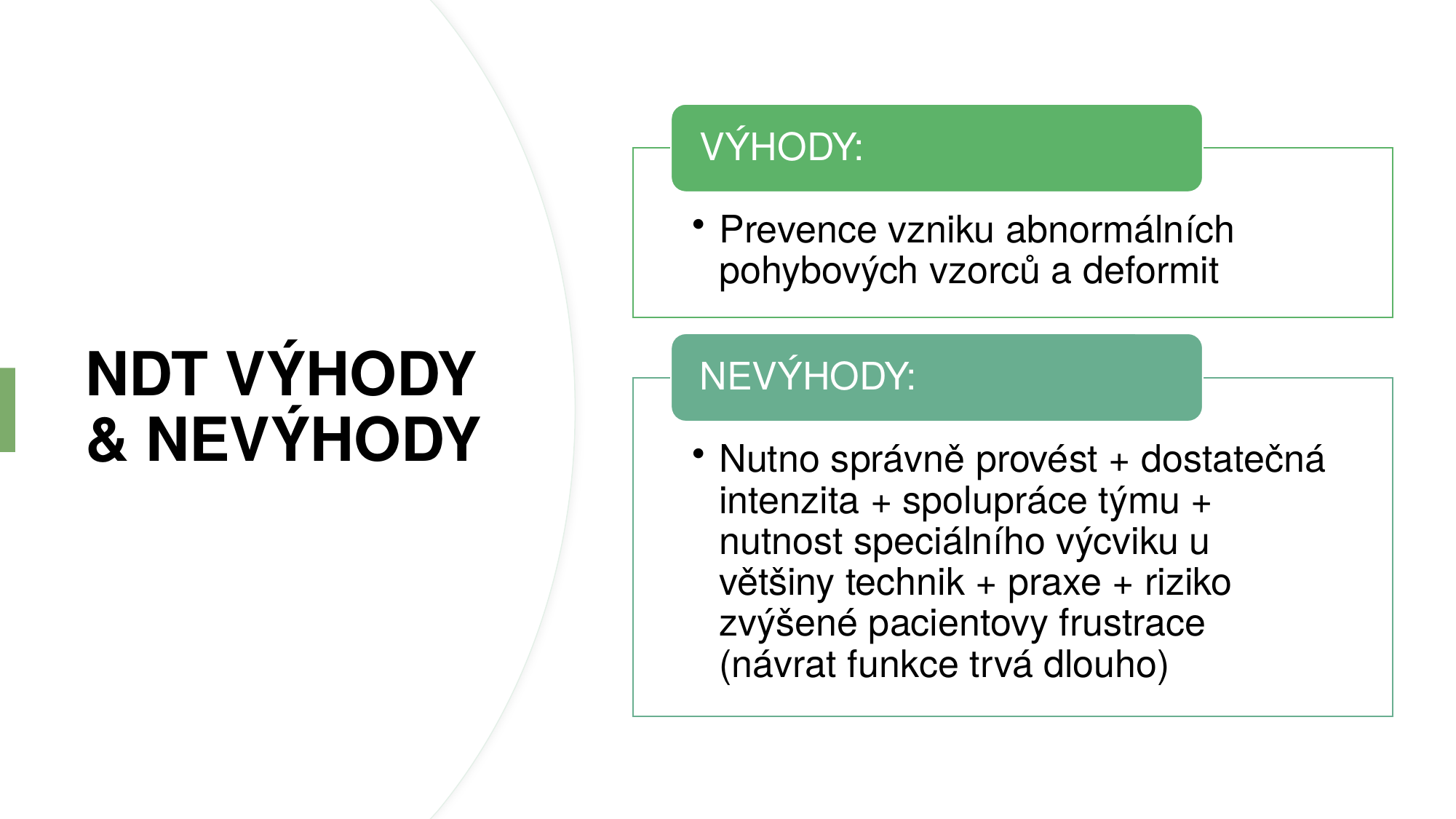

Prevence vzniku abnormálních pohybových vzorců a deformit
VÝHODY:
Nutno správně provést + dostatečná intenzita + spolupráce týmu + nutnost speciálního výcviku u většiny technik + praxe + riziko zvýšené pacientovy frustrace (návrat funkce trvá dlouho)
NEVÝHODY:
# NDT VÝHODY & NEVÝHODY